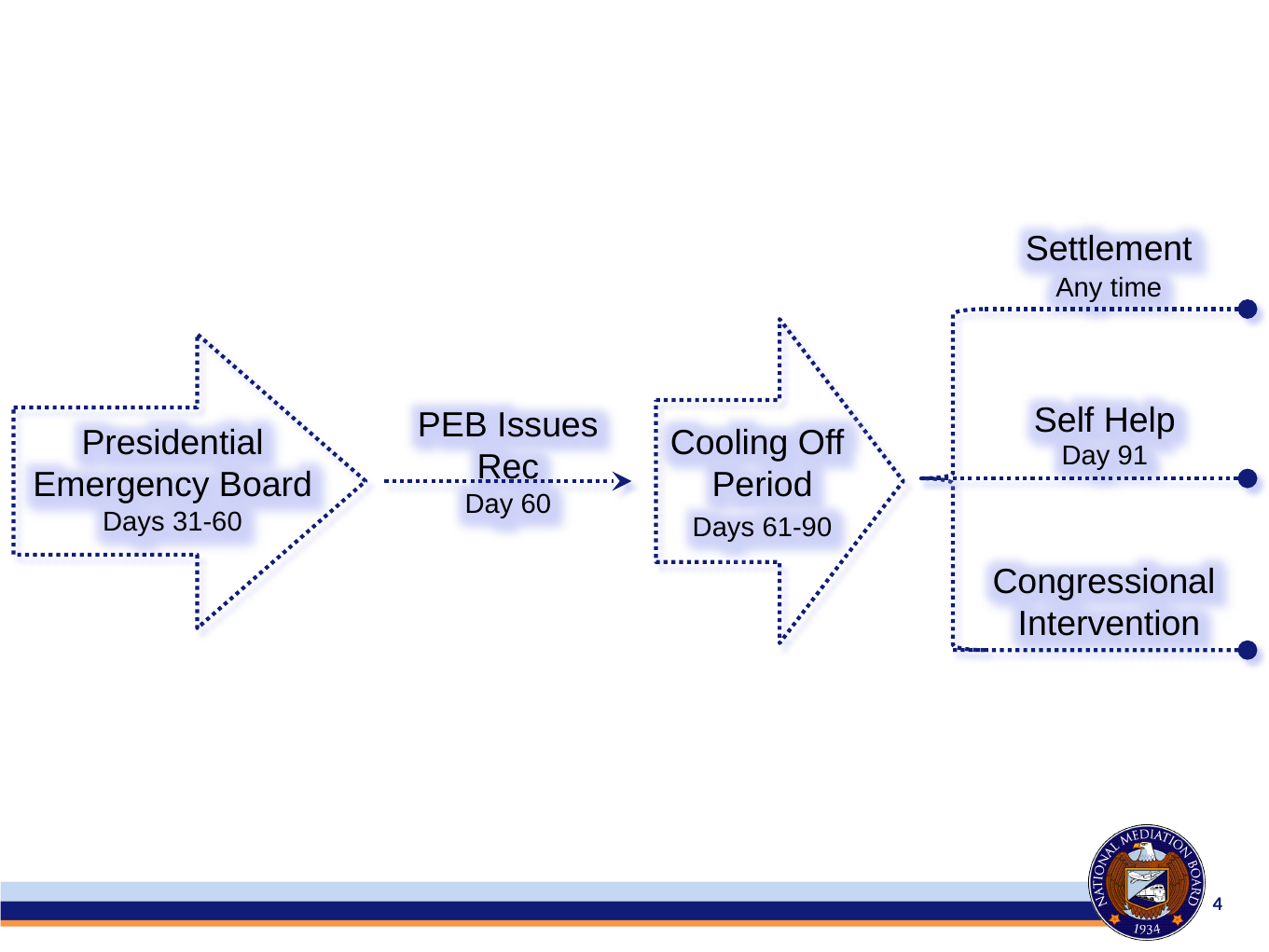

Settlement
Any time

Self Help
PEB Issues Rec
Day 60
Presidential Emergency Board
Days 31-60
Cooling Off
Period
Day 91
Days 61-90
Congressional
Intervention
4